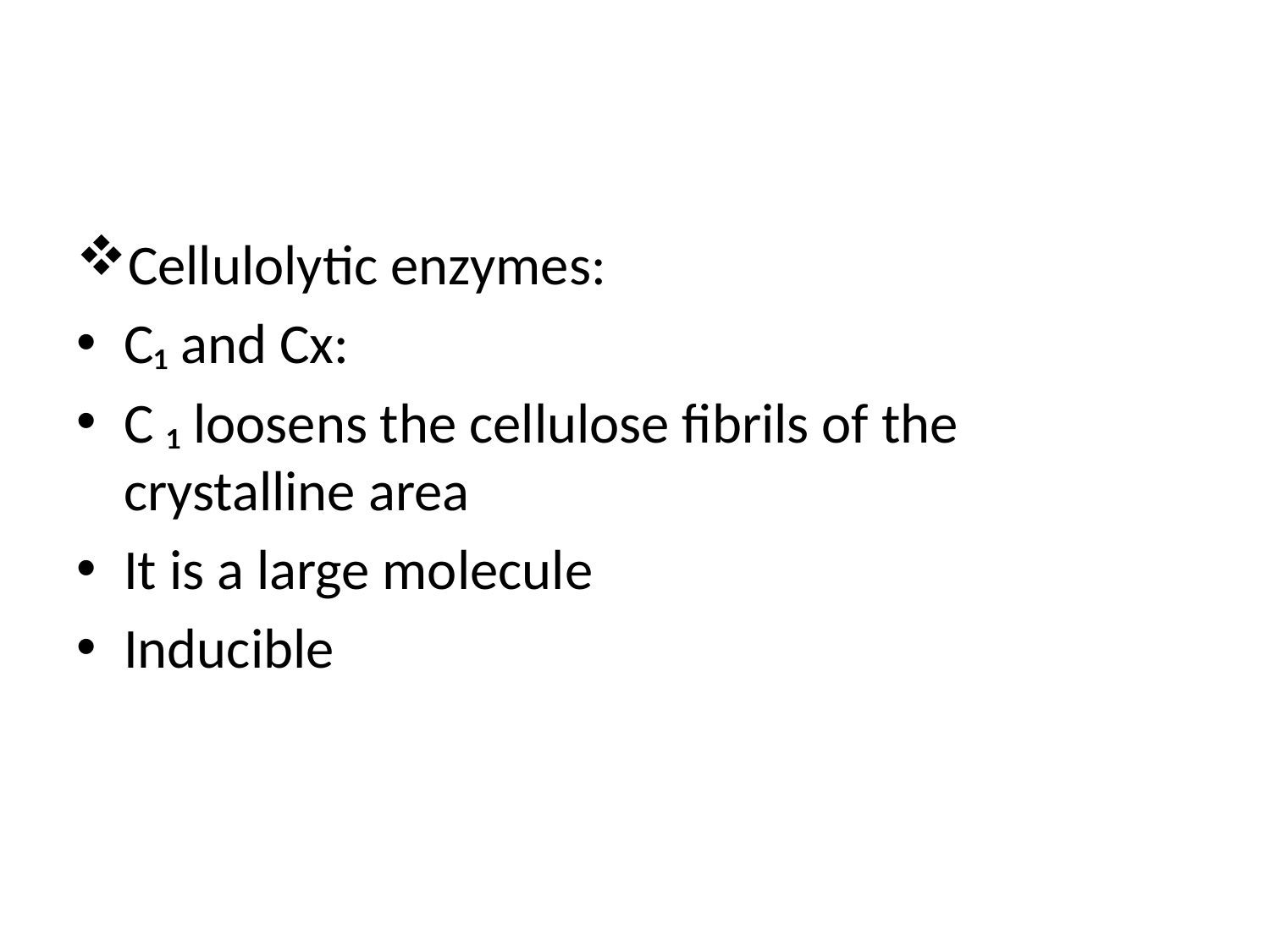

#
Cellulolytic enzymes:
C₁ and Cx:
C ₁ loosens the cellulose fibrils of the crystalline area
It is a large molecule
Inducible